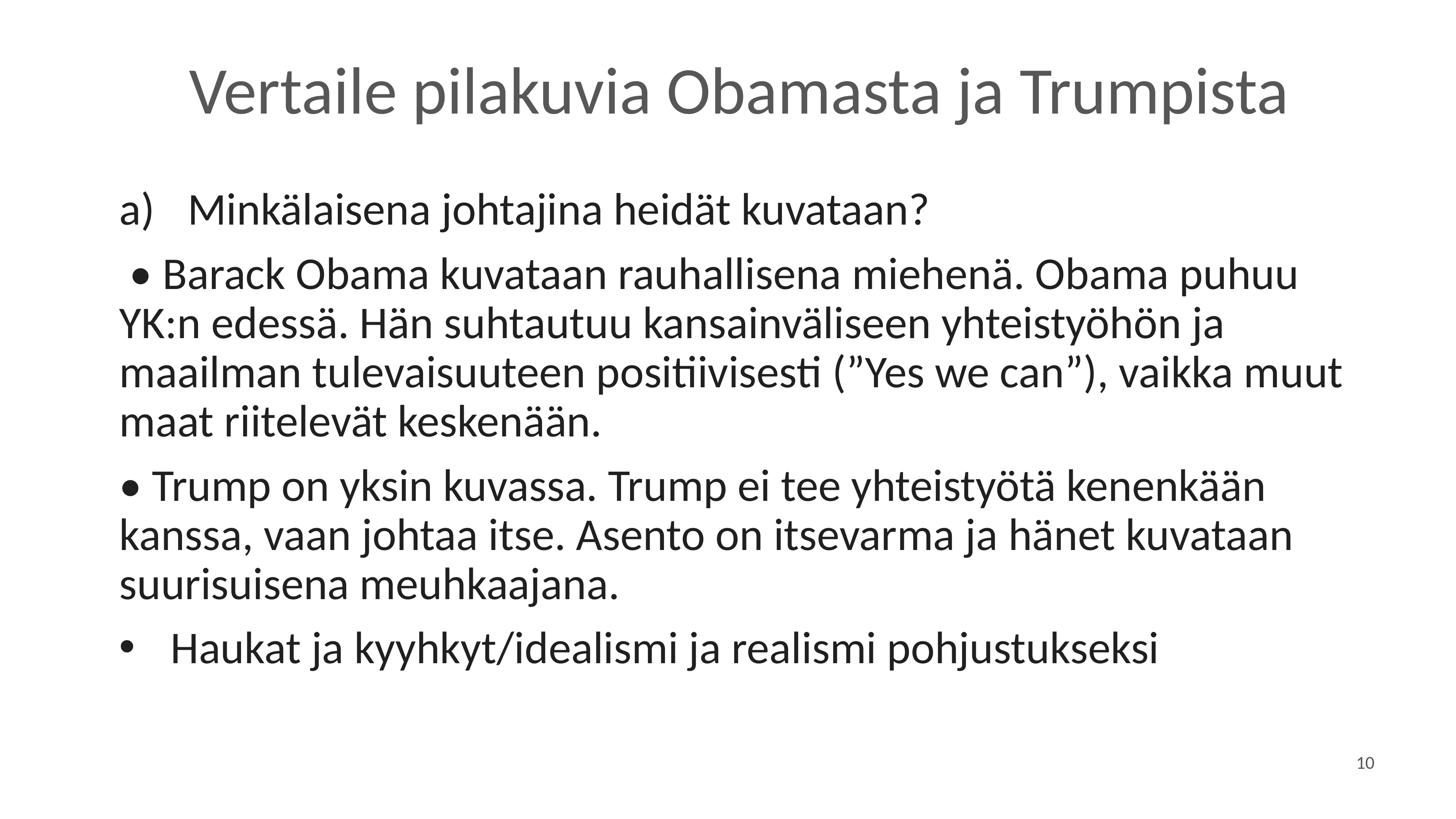

# Vertaile pilakuvia Obamasta ja Trumpista
Minkälaisena johtajina heidät kuvataan?
 • Barack Obama kuvataan rauhallisena miehenä. Obama puhuu YK:n edessä. Hän suhtautuu kansainväliseen yhteistyöhön ja maailman tulevaisuuteen positiivisesti (”Yes we can”), vaikka muut maat riitelevät keskenään.
• Trump on yksin kuvassa. Trump ei tee yhteistyötä kenenkään kanssa, vaan johtaa itse. Asento on itsevarma ja hänet kuvataan suurisuisena meuhkaajana.
Haukat ja kyyhkyt/idealismi ja realismi pohjustukseksi
10